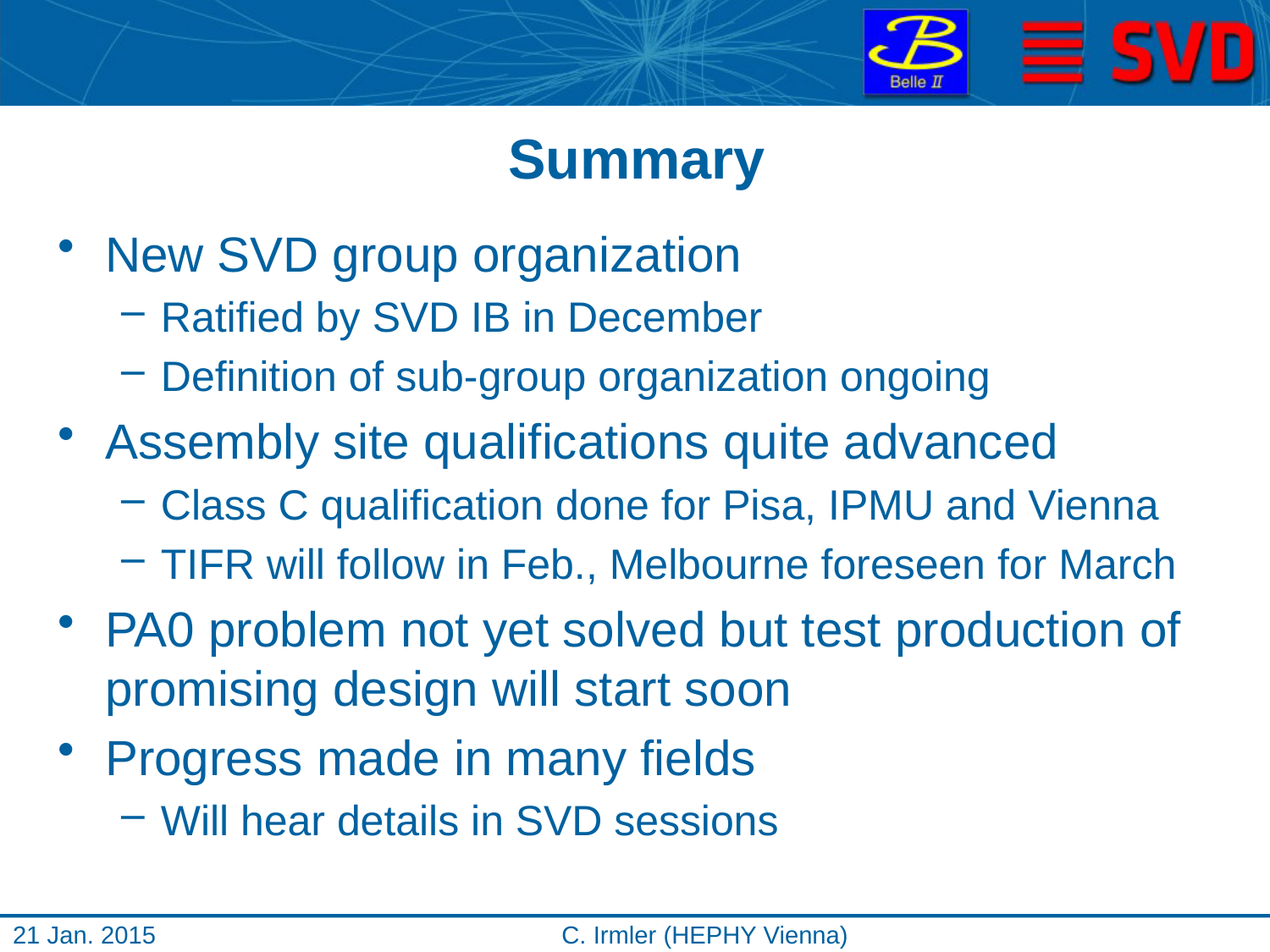

# Summary
New SVD group organization
Ratified by SVD IB in December
Definition of sub-group organization ongoing
Assembly site qualifications quite advanced
Class C qualification done for Pisa, IPMU and Vienna
TIFR will follow in Feb., Melbourne foreseen for March
PA0 problem not yet solved but test production of promising design will start soon
Progress made in many fields
Will hear details in SVD sessions

21 Jan. 2015
C. Irmler (HEPHY Vienna)